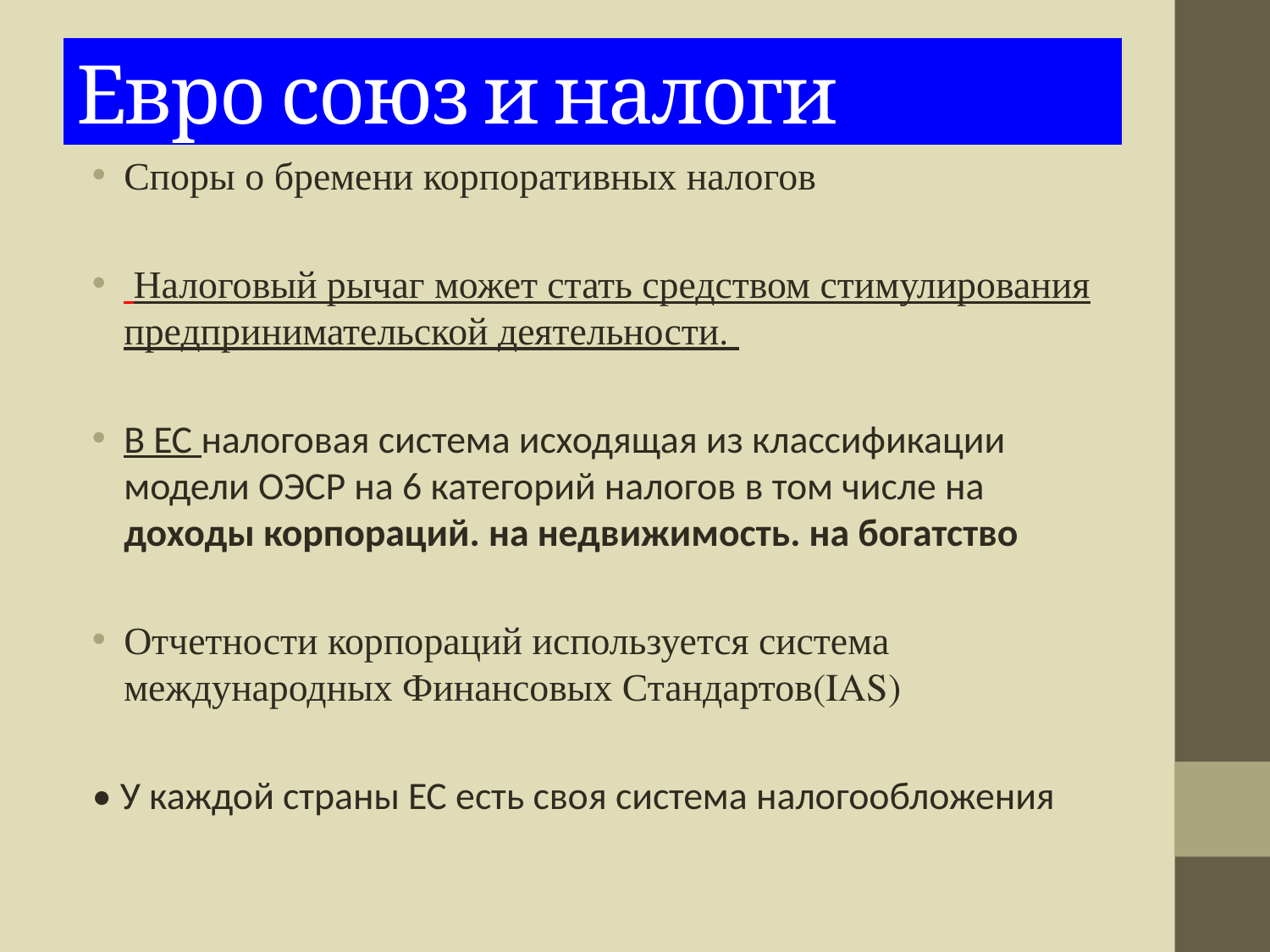

# Евро союз и налоги
Споры о бремени корпоративных налогов

 Налоговый рычаг может стать средством стимулирования предпринимательской деятельности.

В ЕС налоговая система исходящая из классификации модели ОЭСР на 6 категорий налогов в том числе на доходы корпораций. на недвижимость. на богатство

Отчетности корпораций используется система международных Финансовых Стандартов(IAS)

• У каждой страны ЕС есть своя система налогообложения